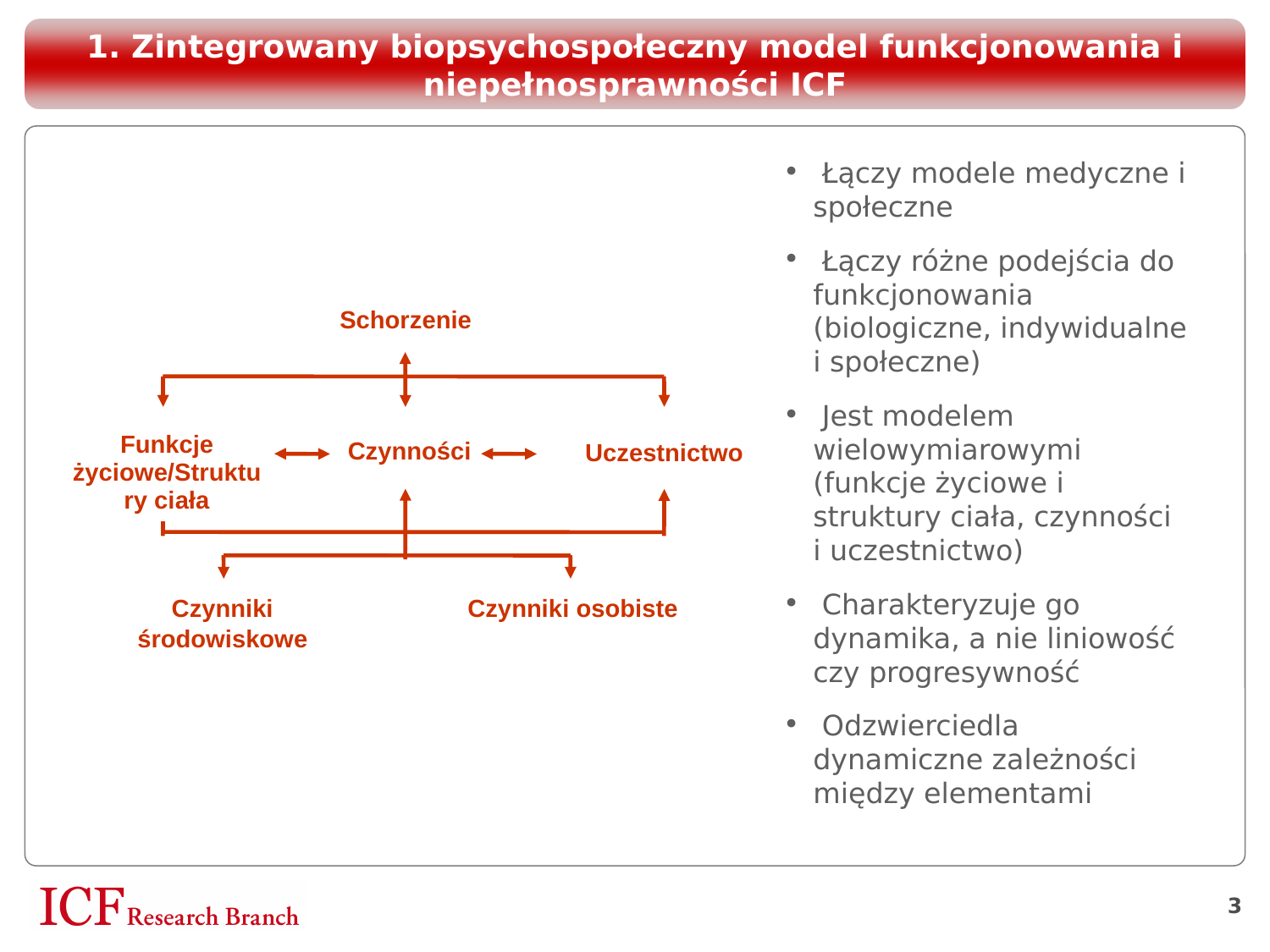

1. Zintegrowany biopsychospołeczny model funkcjonowania i niepełnosprawności ICF
 Łączy modele medyczne i społeczne
 Łączy różne podejścia do funkcjonowania (biologiczne, indywidualne i społeczne)‏
 Jest modelem wielowymiarowymi (funkcje życiowe i struktury ciała, czynności i uczestnictwo)‏
 Charakteryzuje go dynamika, a nie liniowość czy progresywność
 Odzwierciedla dynamiczne zależności między elementami
Schorzenie

Funkcje życiowe/Struktury ciała
Czynności
Uczestnictwo

Czynniki środowiskowe
Czynniki osobiste
3